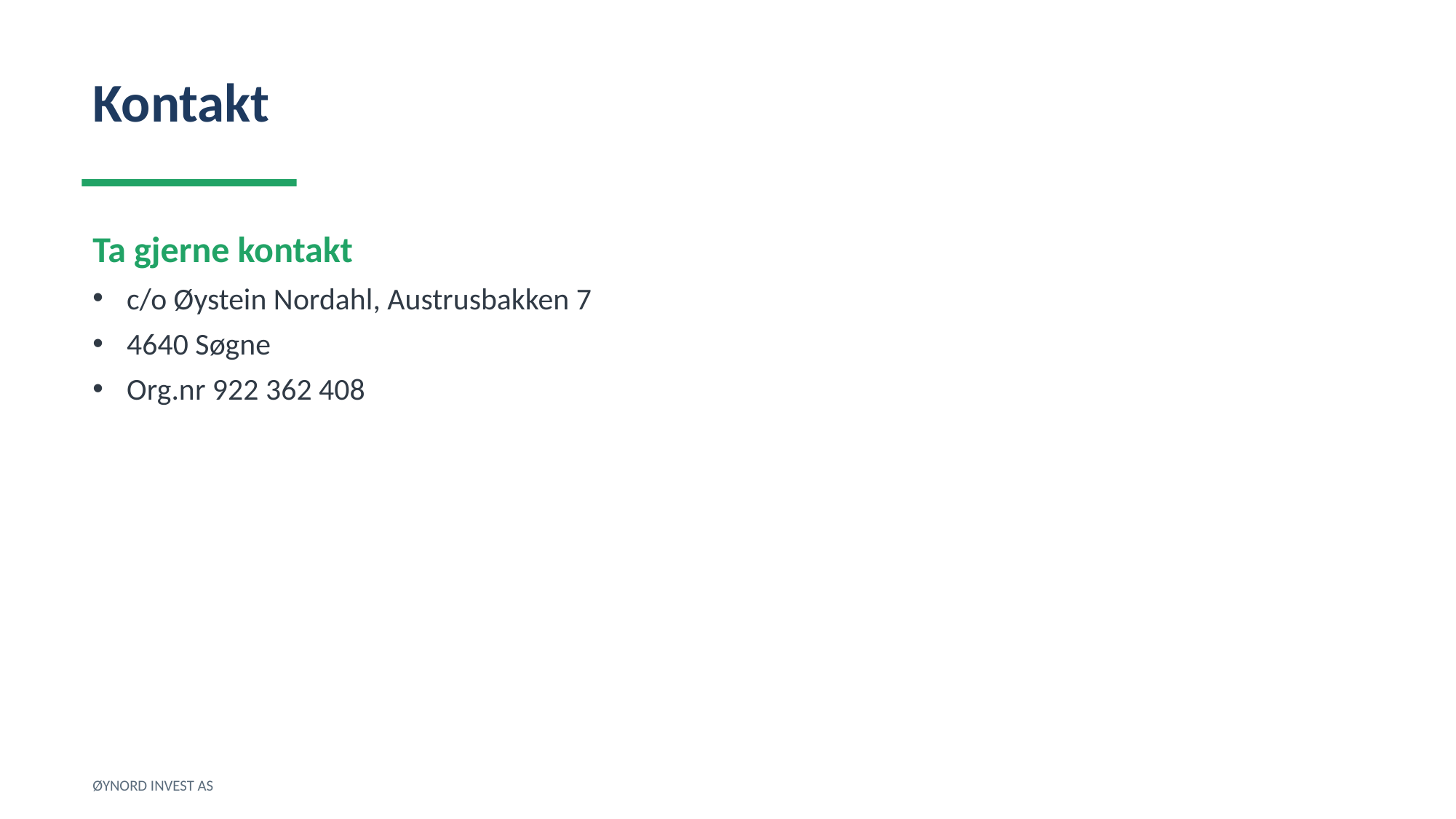

Kontakt

Ta gjerne kontakt
c/o Øystein Nordahl, Austrusbakken 7
4640 Søgne
Org.nr 922 362 408
ØYNORD INVEST AS